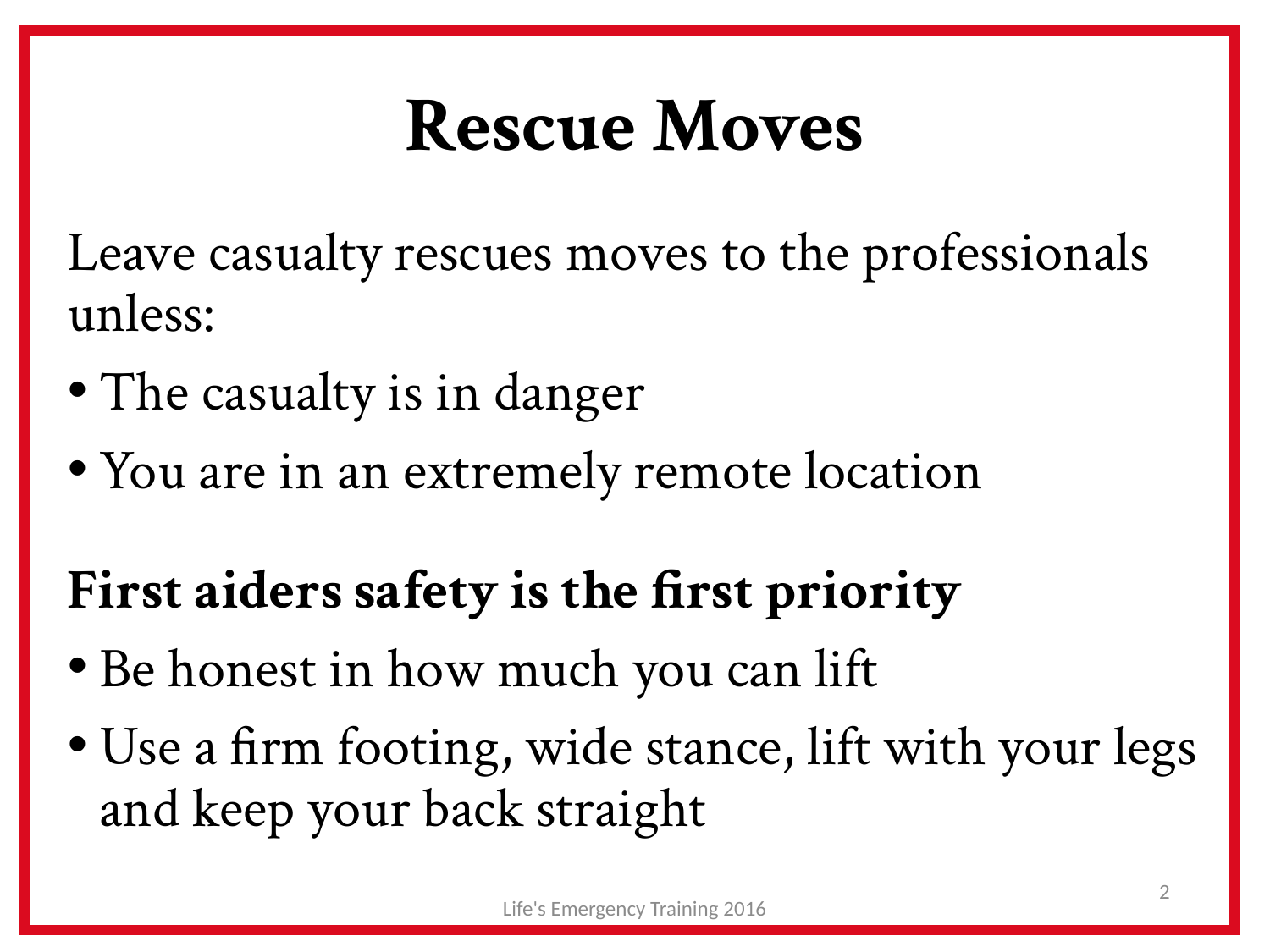

# Rescue Moves
Leave casualty rescues moves to the professionals unless:
The casualty is in danger
You are in an extremely remote location

First aiders safety is the first priority
Be honest in how much you can lift
Use a firm footing, wide stance, lift with your legs and keep your back straight
2
Life's Emergency Training 2016